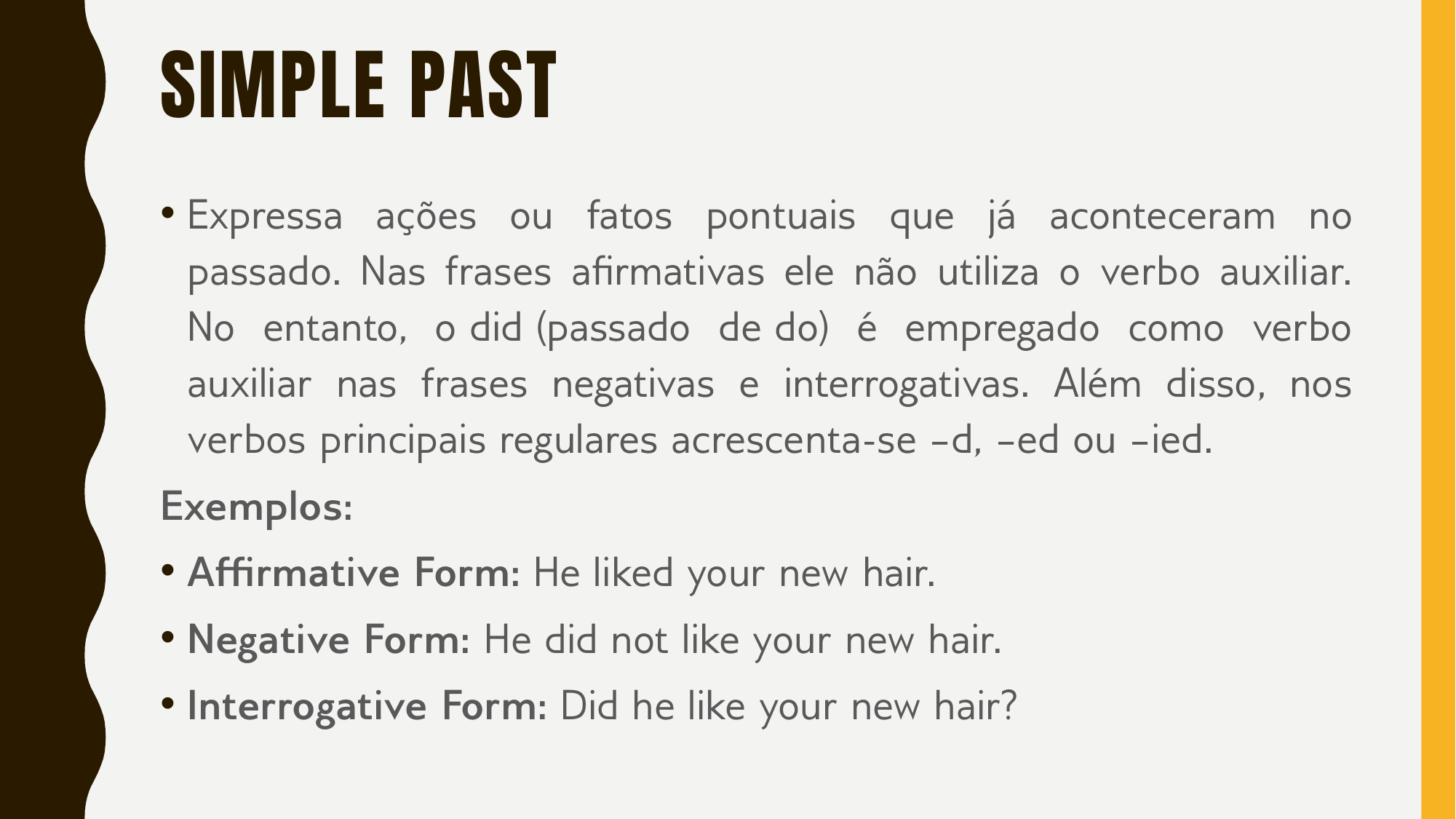

# Simple Past
Expressa ações ou fatos pontuais que já aconteceram no passado. Nas frases afirmativas ele não utiliza o verbo auxiliar. No entanto, o did (passado de do) é empregado como verbo auxiliar nas frases negativas e interrogativas. Além disso, nos verbos principais regulares acrescenta-se –d, –ed ou –ied.
Exemplos:
Affirmative Form: He liked your new hair.
Negative Form: He did not like your new hair.
Interrogative Form: Did he like your new hair?